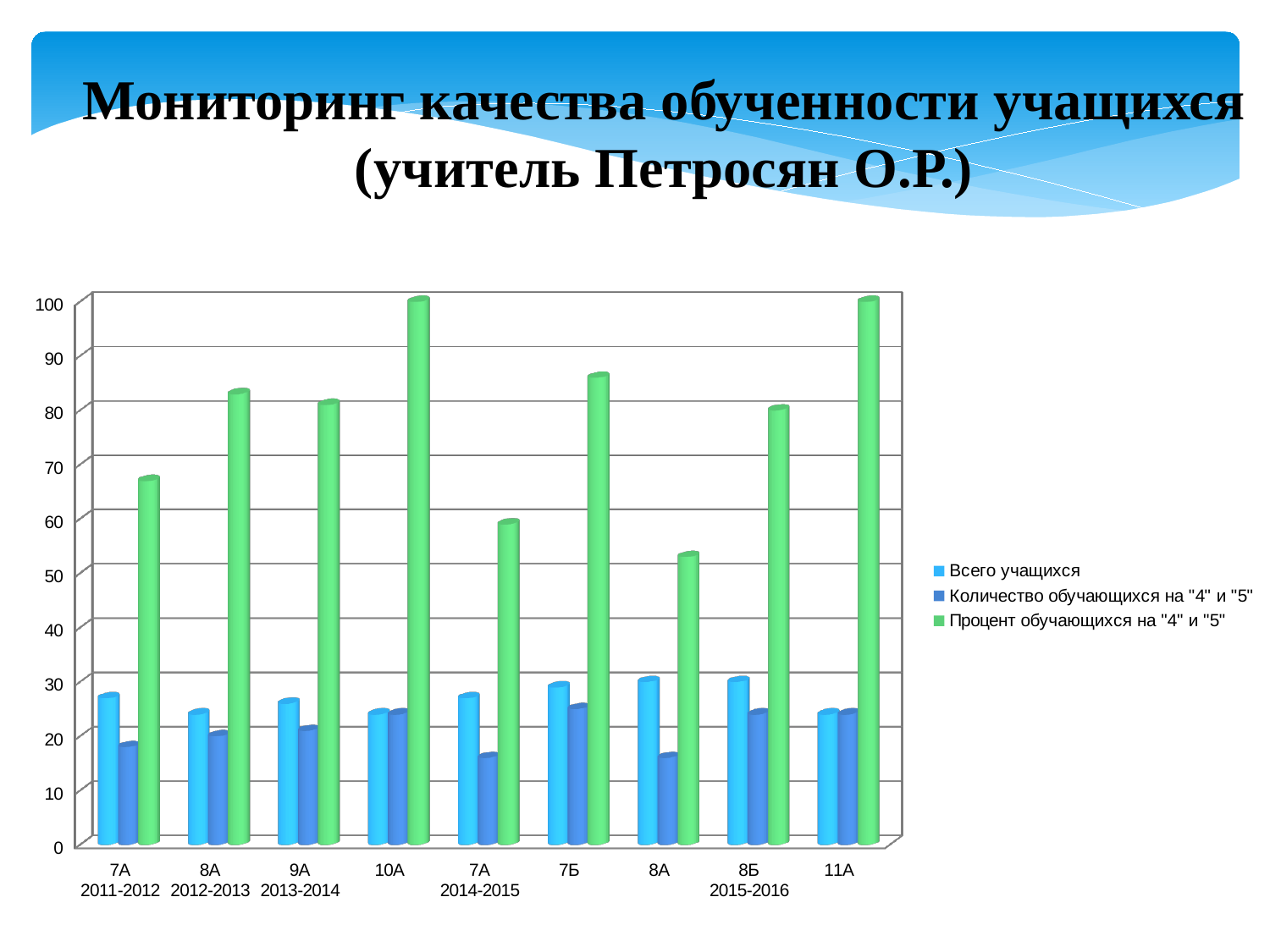

Мониторинг качества обученности учащихся
(учитель Петросян О.Р.)

[unsupported chart]